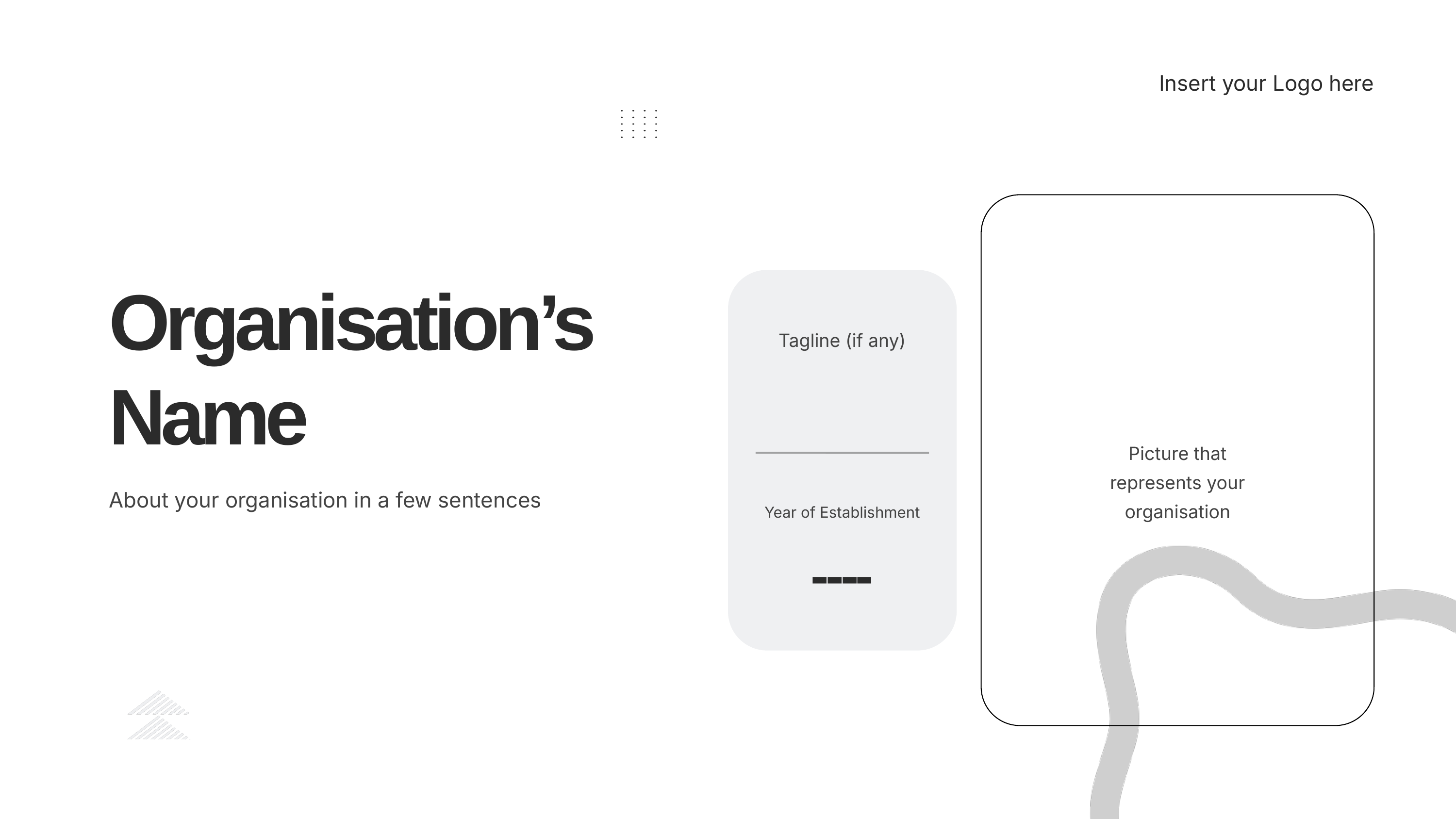

Insert your Logo here

Tagline (if any)

Year of Establishment
----
Organisation’s Name
Picture that represents your organisation
About your organisation in a few sentences